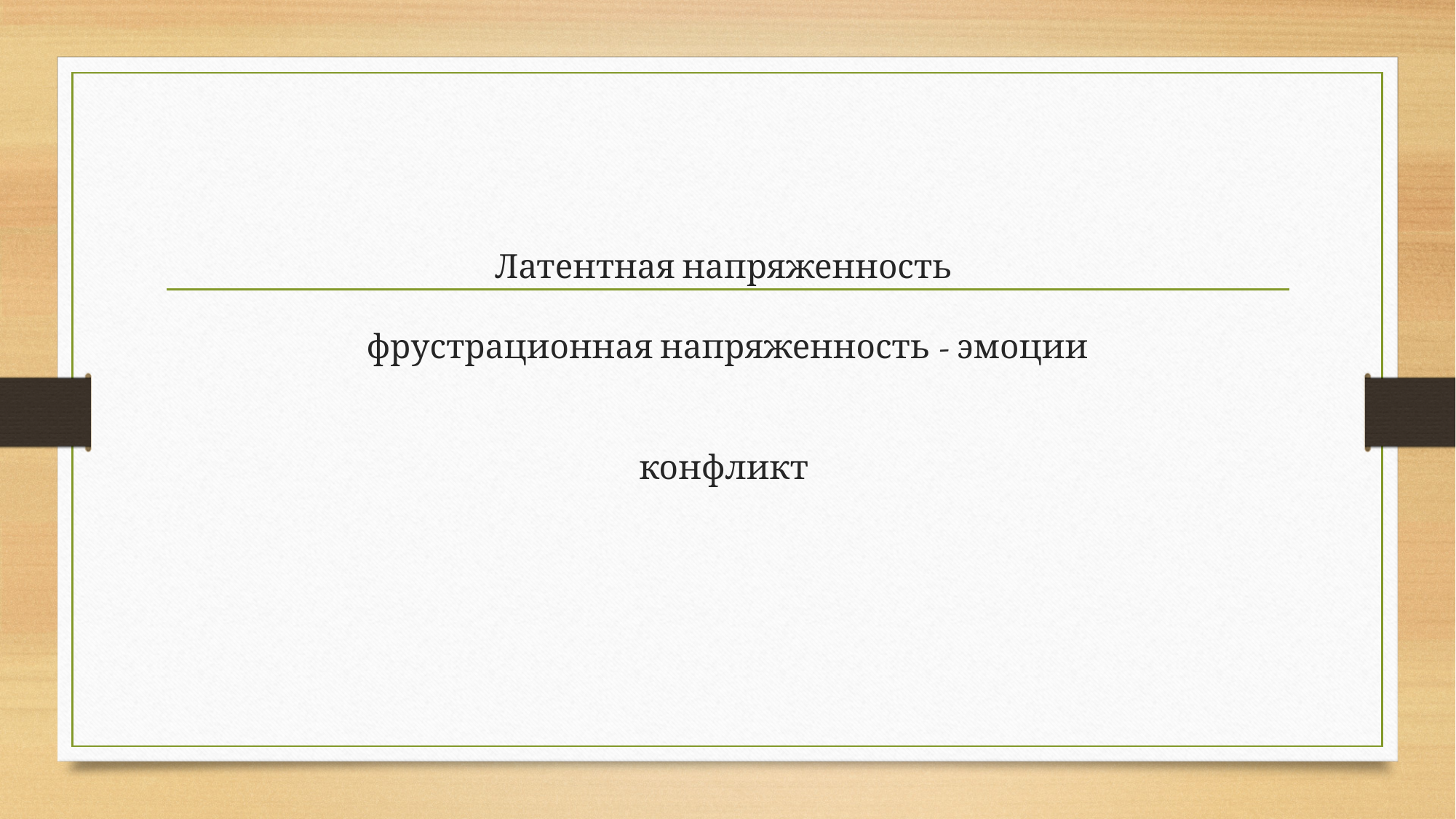

# Латентная напряженность фрустрационная напряженность - эмоции конфликт